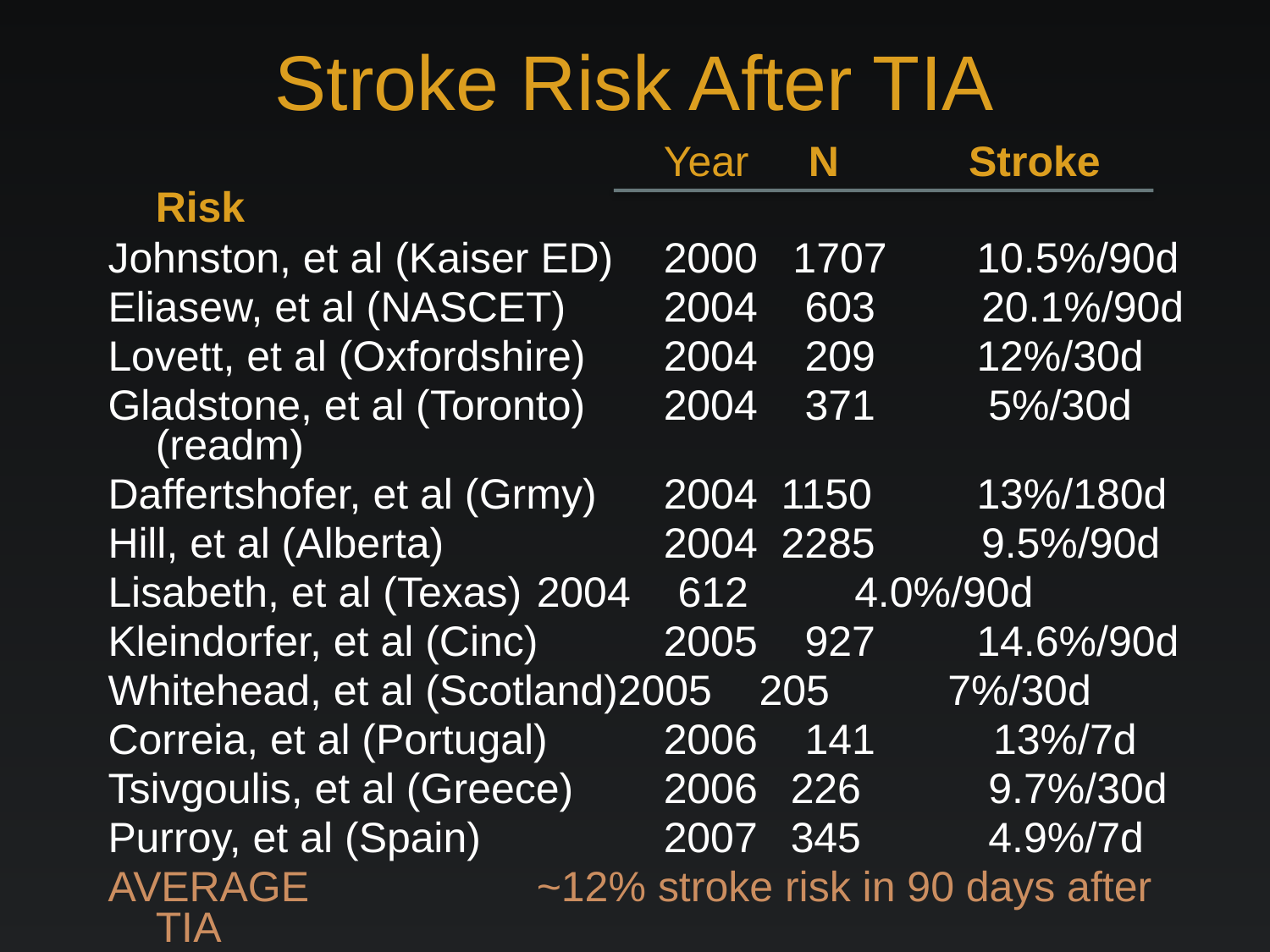

# Stroke Risk After TIA
					Year     N           Stroke Risk
Johnston, et al (Kaiser ED)	2000   1707	     10.5%/90d
Eliasew, et al (NASCET)	2004    603         20.1%/90d
Lovett, et al (Oxfordshire)	2004    209	     12%/30d
Gladstone, et al (Toronto)	2004    371 	      5%/30d (readm)
Daffertshofer, et al (Grmy)	2004  1150	     13%/180d
Hill, et al (Alberta)		2004  2285         9.5%/90d
Lisabeth, et al (Texas)	2004    612         4.0%/90d
Kleindorfer, et al (Cinc)	2005    927	     14.6%/90d
Whitehead, et al (Scotland)2005    205          7%/30d
Correia, et al (Portugal)	2006    141          13%/7d
Tsivgoulis, et al (Greece)	2006	226	      9.7%/30d
Purroy, et al (Spain)		2007	345	      4.9%/7d
AVERAGE		~12% stroke risk in 90 days after TIA
				  5% in first 2 days